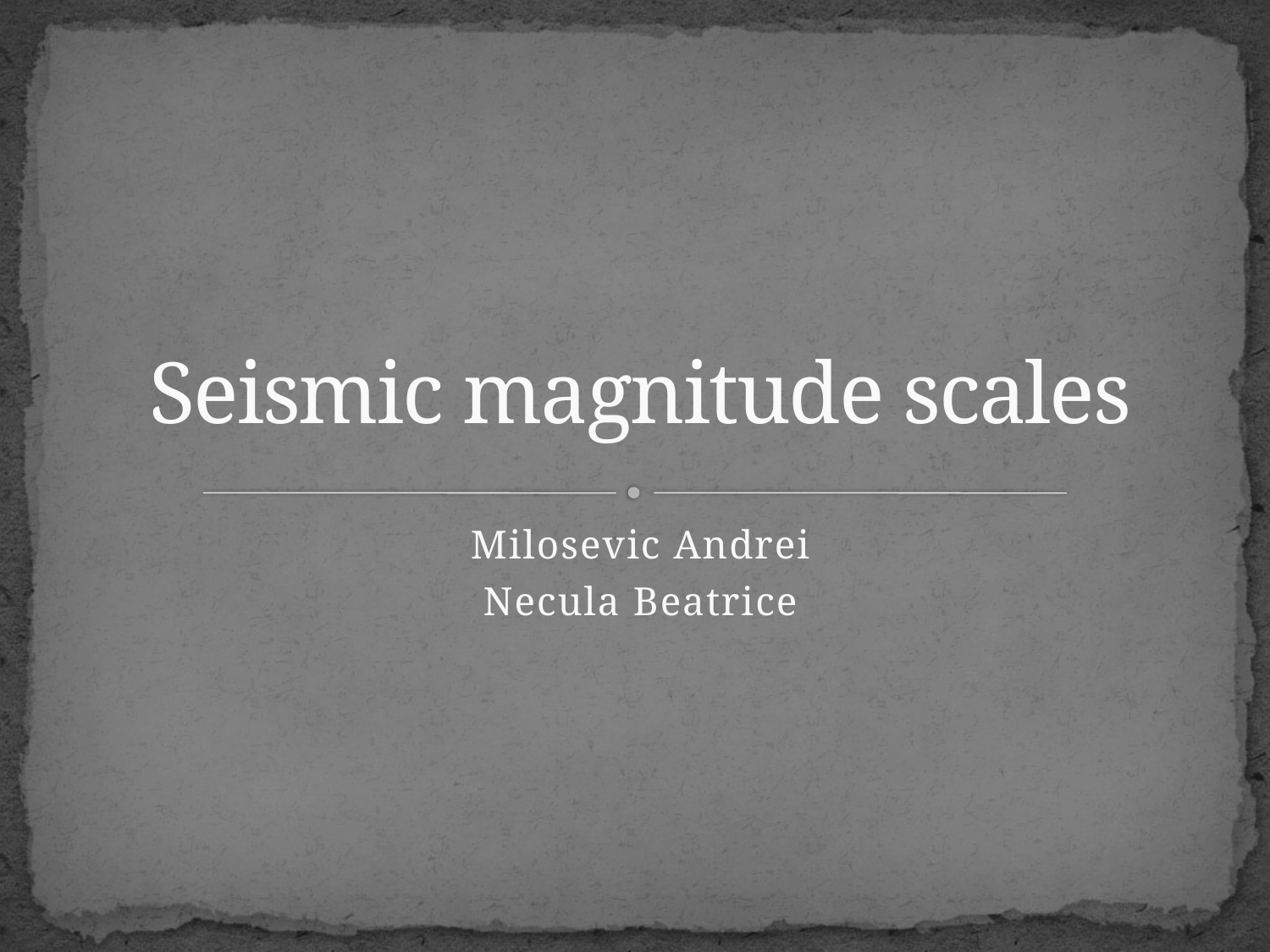

# Seismic magnitude scales
Milosevic Andrei
Necula Beatrice